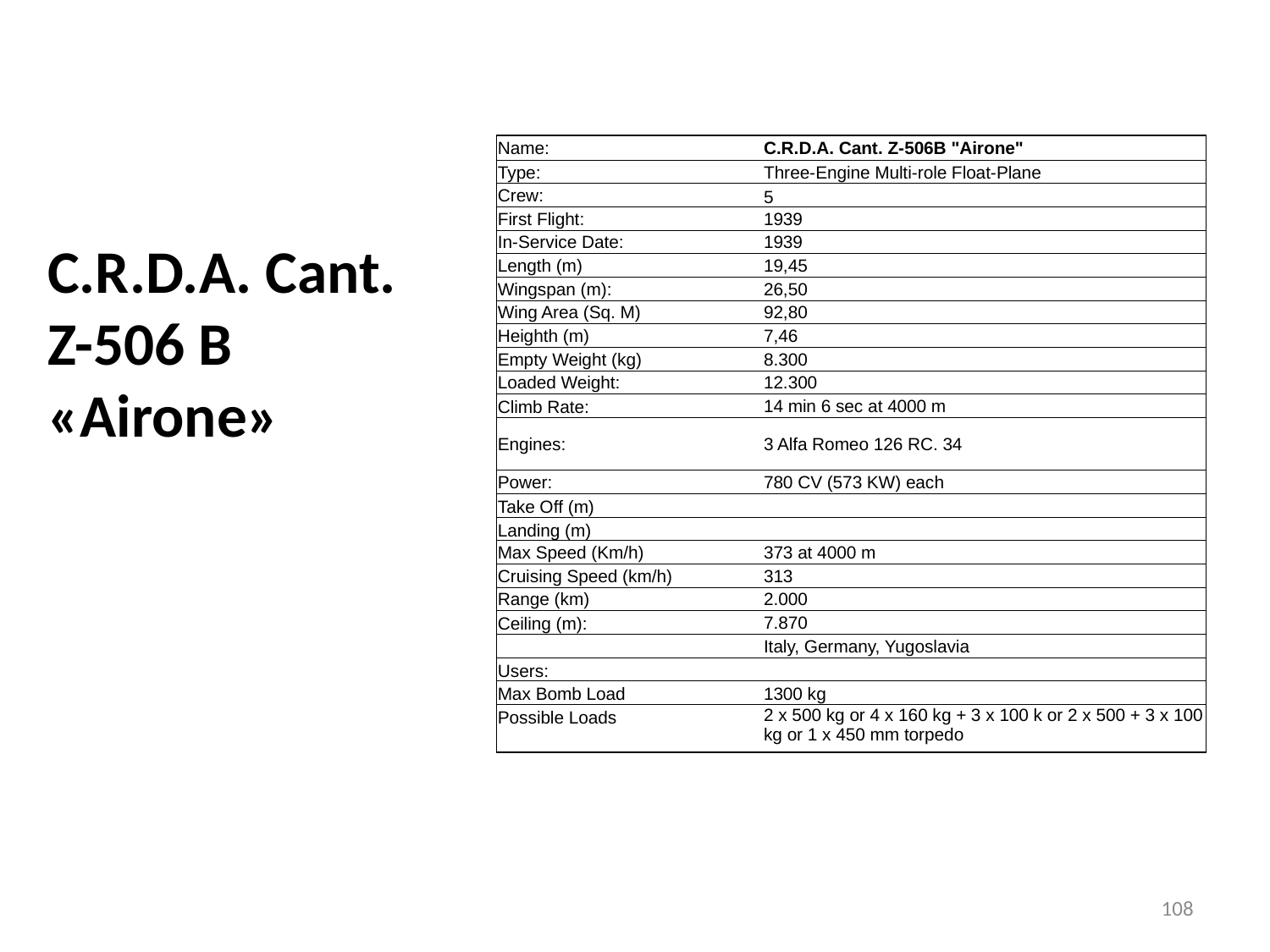

| Name: |  |  | C.R.D.A. Cant. Z-506B "Airone" |  |  |  |  |
| --- | --- | --- | --- | --- | --- | --- | --- |
| Type: |  |  | Three-Engine Multi-role Float-Plane |  |  |  |  |
| Crew: |  |  | 5 |  |  |  |  |
| First Flight: |  |  | 1939 |  |  |  |  |
| In-Service Date: |  |  | 1939 |  |  |  |  |
| Length (m) |  |  | 19,45 |  |  |  |  |
| Wingspan (m): |  |  | 26,50 |  |  |  |  |
| Wing Area (Sq. M) |  |  | 92,80 |  |  |  |  |
| Heighth (m) |  |  | 7,46 |  |  |  |  |
| Empty Weight (kg) |  |  | 8.300 |  |  |  |  |
| Loaded Weight: |  |  | 12.300 |  |  |  |  |
| Climb Rate: |  |  | 14 min 6 sec at 4000 m |  |  |  |  |
| Engines: |  |  | 3 Alfa Romeo 126 RC. 34 |  |  |  |  |
| Power: |  |  | 780 CV (573 KW) each |  |  |  |  |
| Take Off (m) |  |  |  |  |  |  |  |
| Landing (m) |  |  |  |  |  |  |  |
| Max Speed (Km/h) |  |  | 373 at 4000 m |  |  |  |  |
| Cruising Speed (km/h) |  |  | 313 |  |  |  |  |
| Range (km) |  |  | 2.000 |  |  |  |  |
| Ceiling (m): |  |  | 7.870 |  |  |  |  |
|  |  |  | Italy, Germany, Yugoslavia |  |  |  |  |
| Users: |  |  |  |  |  |  |  |
| Max Bomb Load |  |  | 1300 kg |  |  |  |  |
| Possible Loads |  |  | 2 x 500 kg or 4 x 160 kg + 3 x 100 k or 2 x 500 + 3 x 100 kg or 1 x 450 mm torpedo |  |  |  |  |
|  |  |  |  |  |  |  |  |
# C.R.D.A. Cant. Z-506 B «Airone»
108